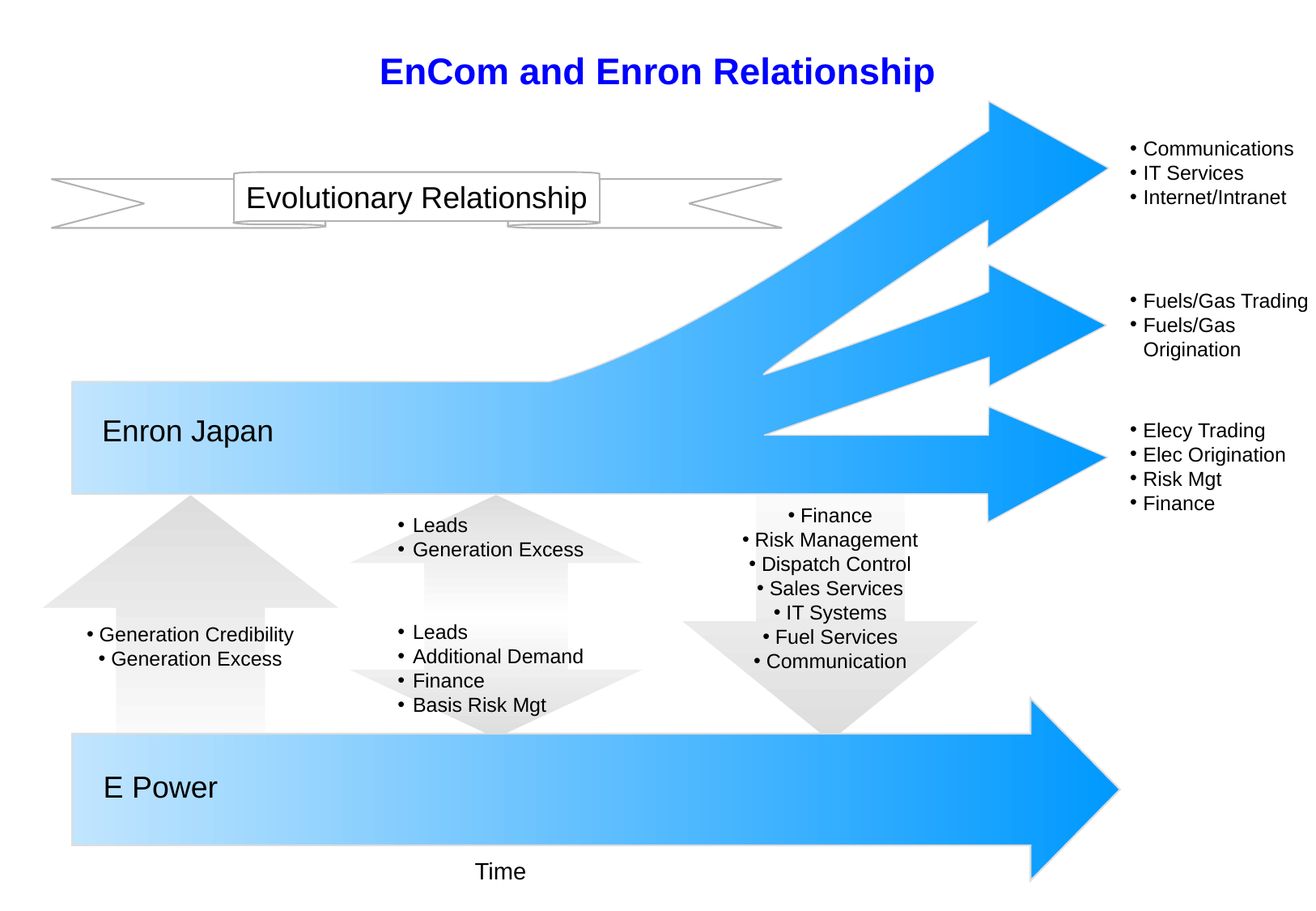

EnCom and Enron Relationship

Communications
IT Services
Internet/Intranet
Evolutionary Relationship
Fuels/Gas Trading
Fuels/Gas Origination
Enron Japan
Elecy Trading
Elec Origination
Risk Mgt
Finance
Generation Credibility
Generation Excess

Finance
Risk Management
Dispatch Control
Sales Services
IT Systems
Fuel Services
Communication
Leads
Generation Excess
Leads
Additional Demand
Finance
Basis Risk Mgt

E Power
Time